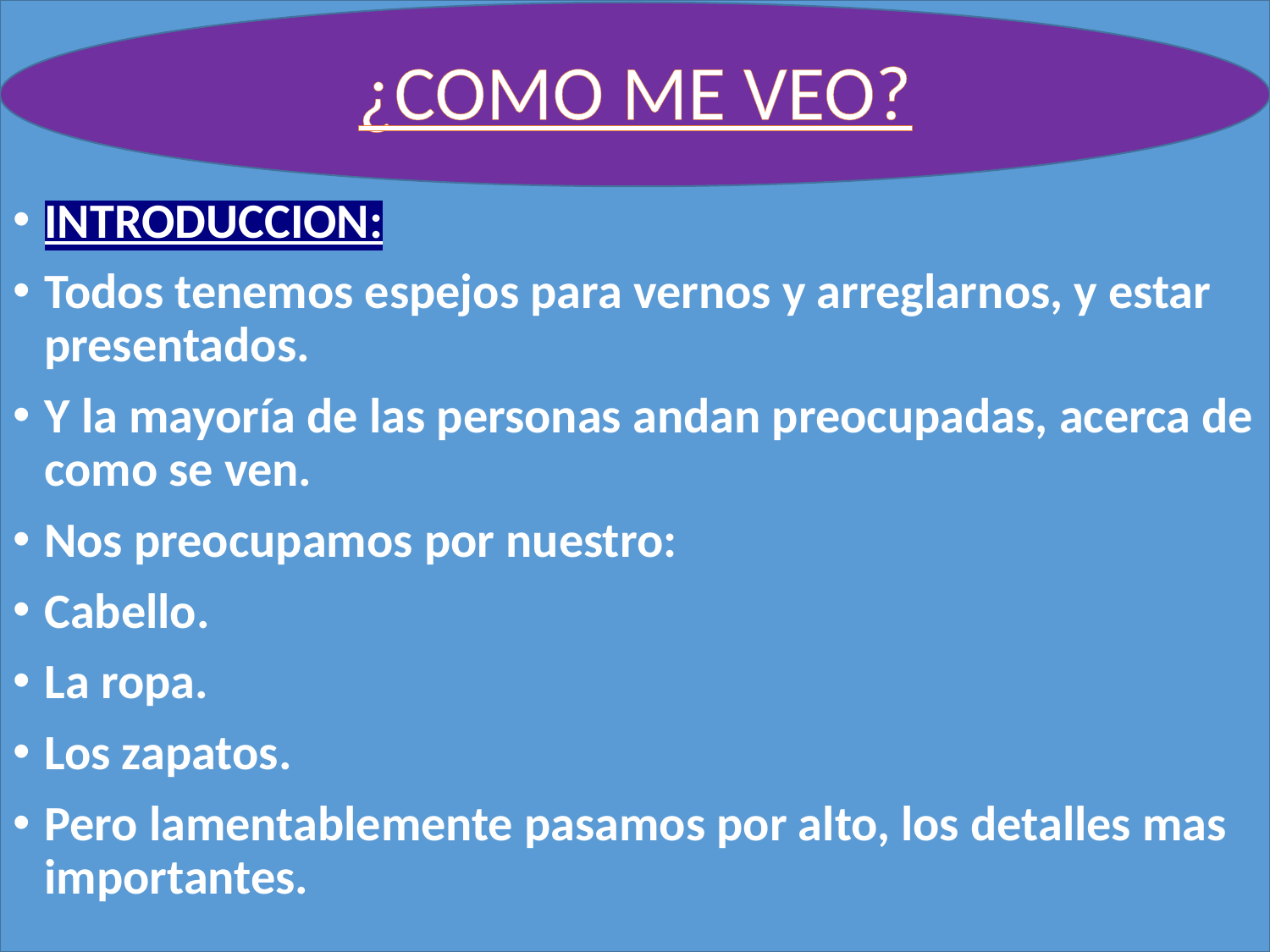

# ¿COMO ME VEO?
INTRODUCCION:
Todos tenemos espejos para vernos y arreglarnos, y estar presentados.
Y la mayoría de las personas andan preocupadas, acerca de como se ven.
Nos preocupamos por nuestro:
Cabello.
La ropa.
Los zapatos.
Pero lamentablemente pasamos por alto, los detalles mas importantes.